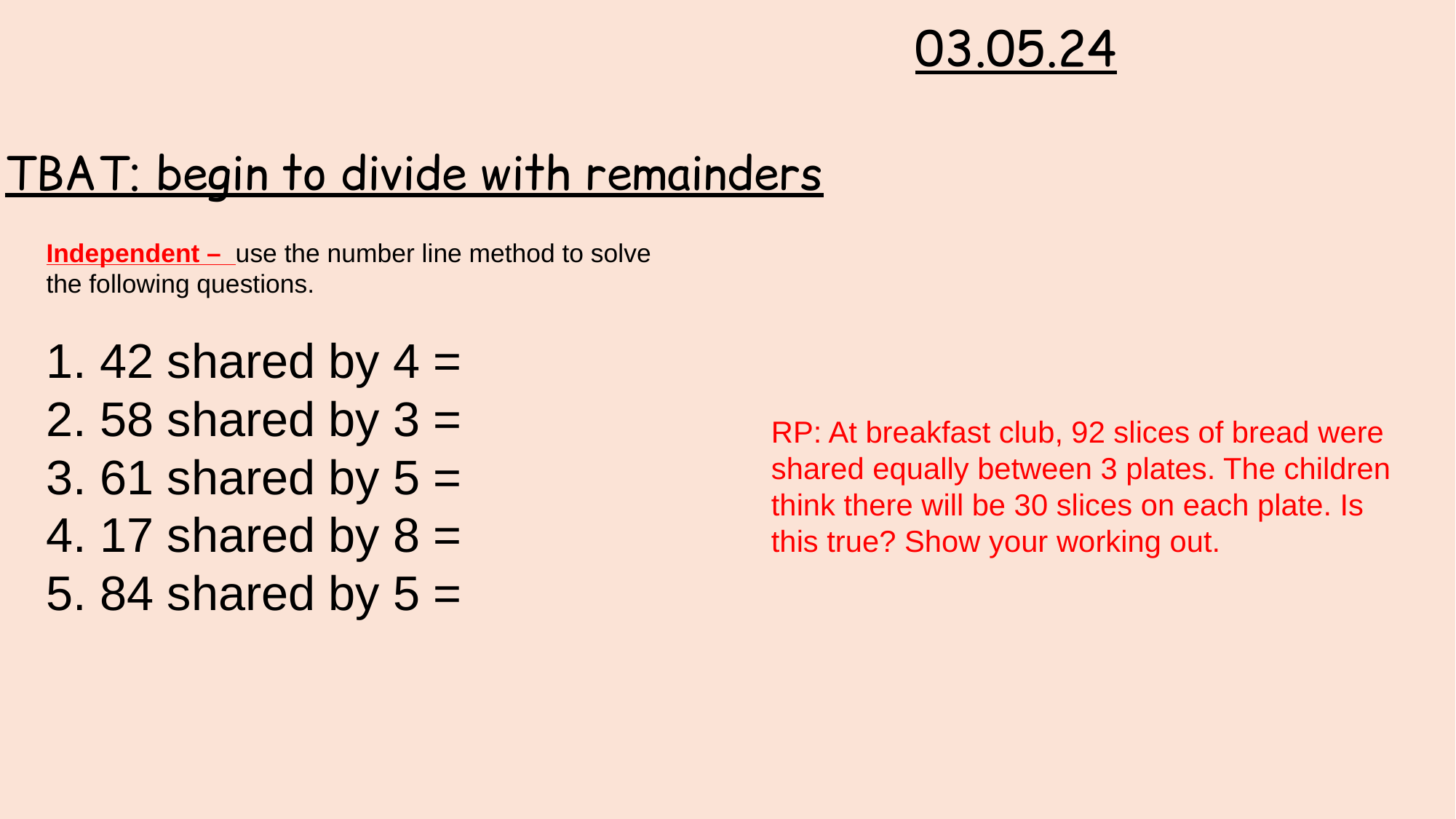

03.05.24
#
TBAT: begin to divide with remainders

Independent –  use the number line method to solve the following questions.

1. 42 shared by 4 =
2. 58 shared by 3 =
3. 61 shared by 5 =
4. 17 shared by 8 =
5. 84 shared by 5 =

RP: At breakfast club, 92 slices of bread were shared equally between 3 plates. The children think there will be 30 slices on each plate. Is this true? Show your working out.